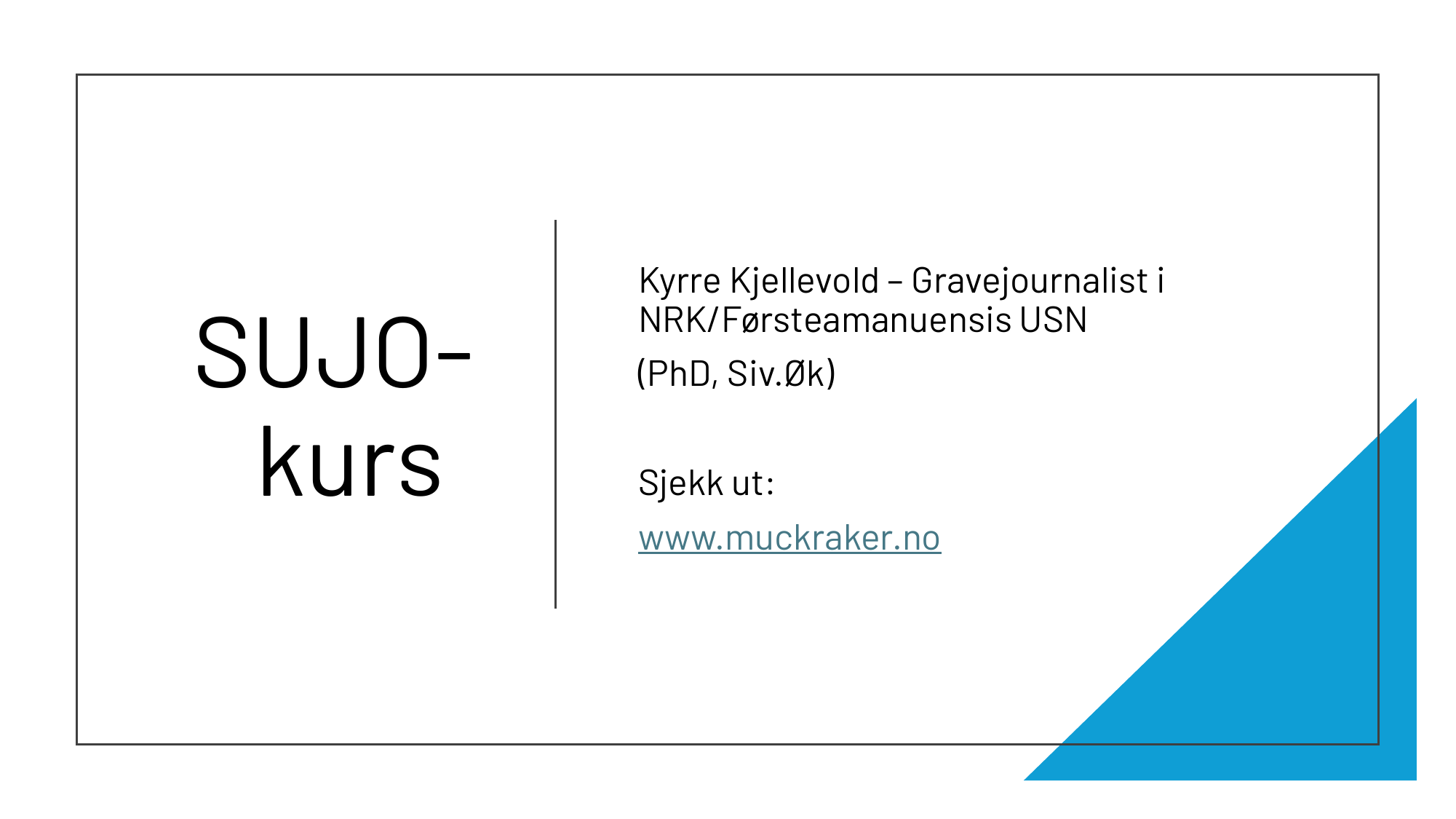

# SUJO-kurs
Kyrre Kjellevold – Gravejournalist i NRK/Førsteamanuensis USN
(PhD, Siv.Øk)

Sjekk ut:
www.muckraker.no